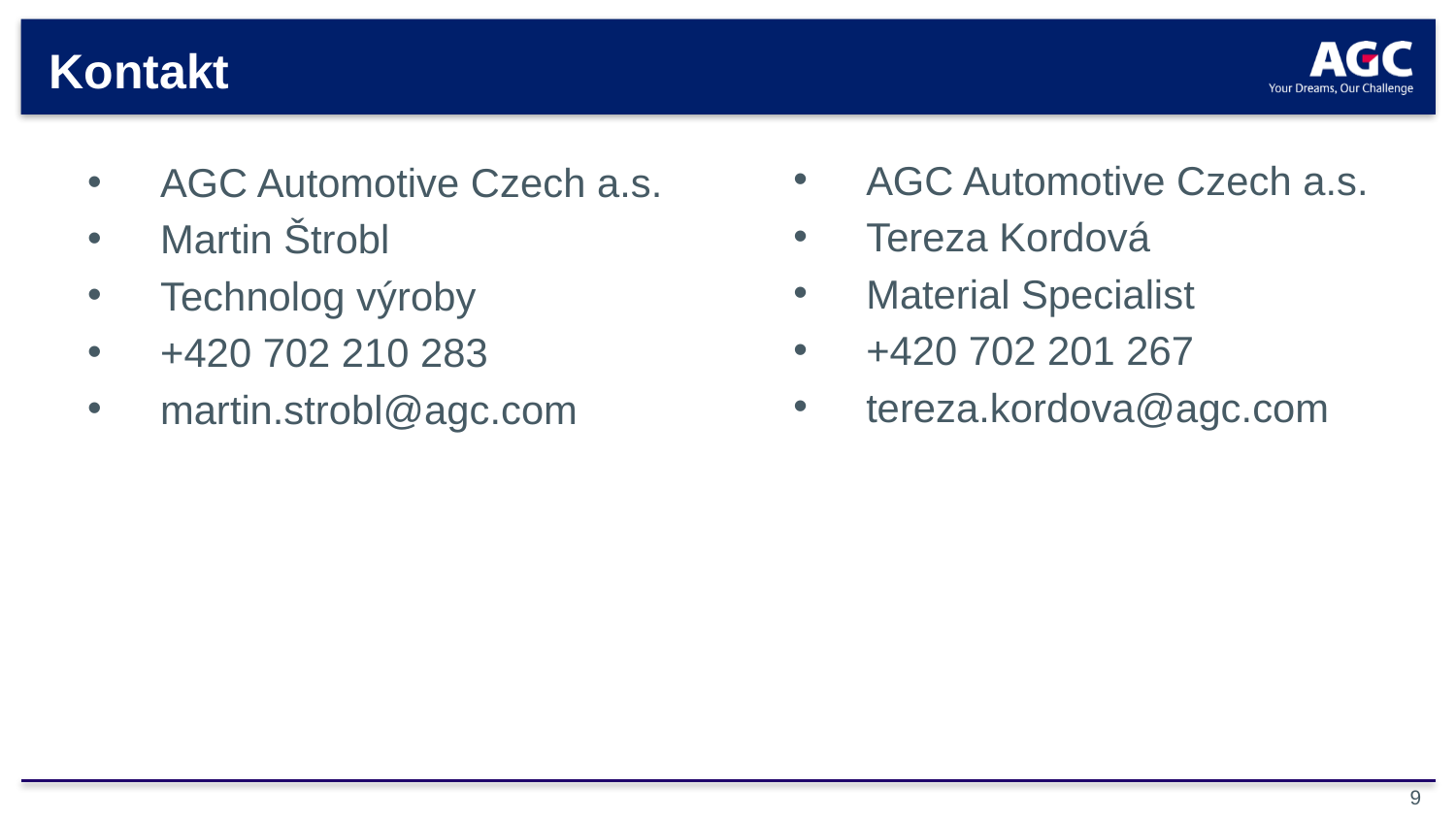

# Kontakt
AGC Automotive Czech a.s.
Tereza Kordová
Material Specialist
+420 702 201 267
tereza.kordova@agc.com

AGC Automotive Czech a.s.
Martin Štrobl
Technolog výroby
+420 702 210 283
martin.strobl@agc.com

9
9